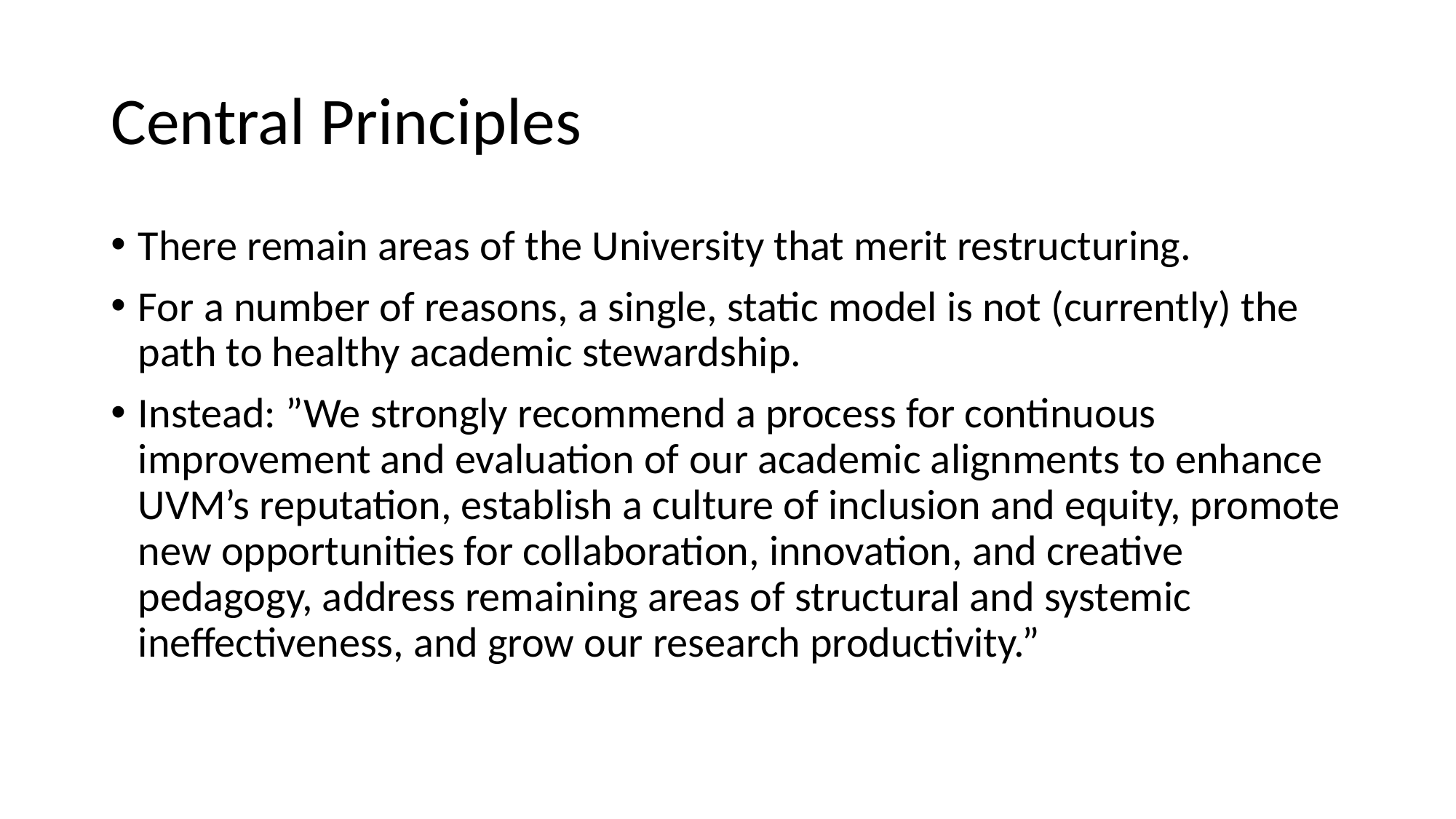

# Central Principles
There remain areas of the University that merit restructuring.
For a number of reasons, a single, static model is not (currently) the path to healthy academic stewardship.
Instead: ”We strongly recommend a process for continuous improvement and evaluation of our academic alignments to enhance UVM’s reputation, establish a culture of inclusion and equity, promote new opportunities for collaboration, innovation, and creative pedagogy, address remaining areas of structural and systemic ineffectiveness, and grow our research productivity.”